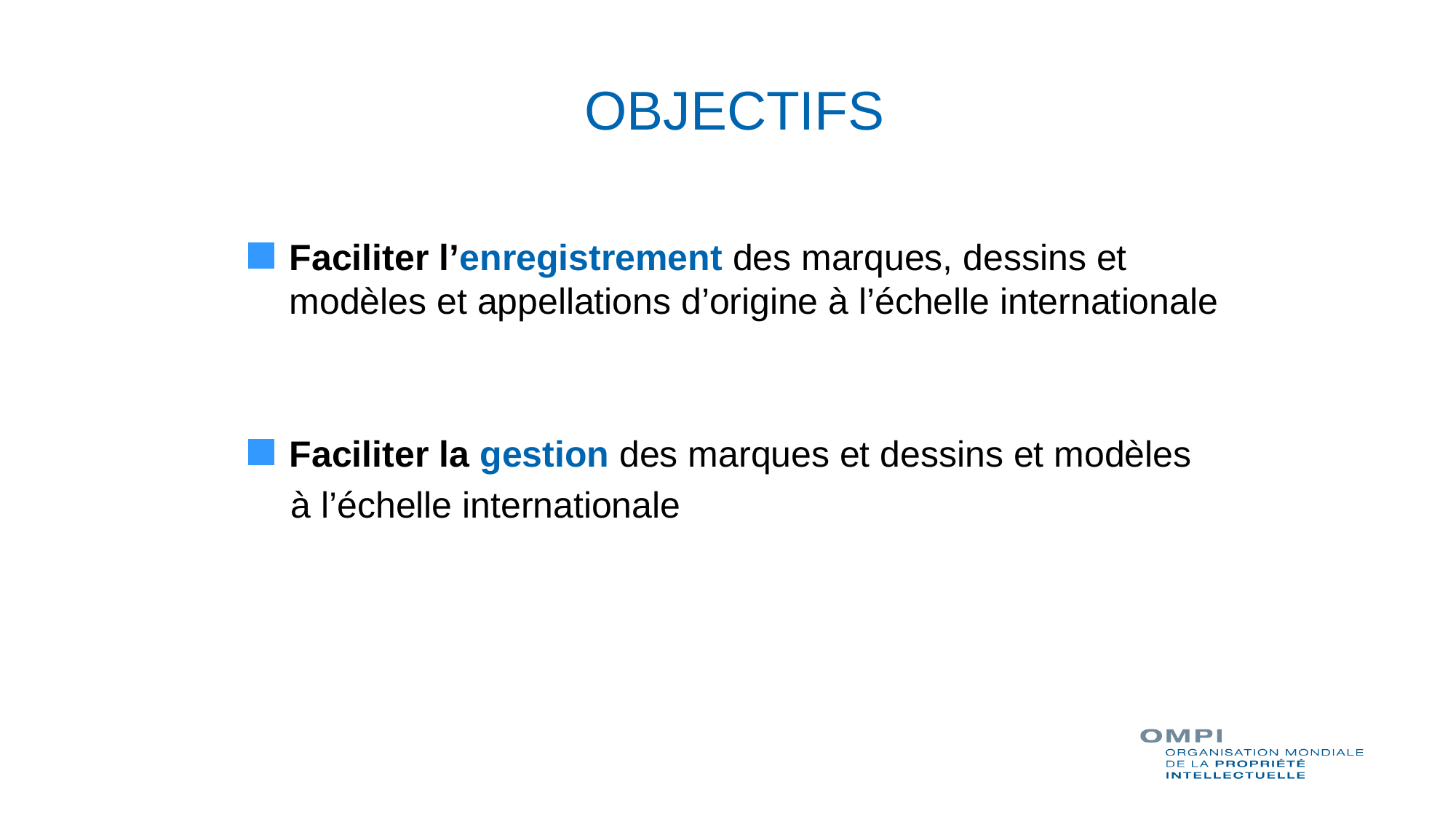

# OBJECTIFS

Faciliter l’enregistrement des marques, dessins et modèles et appellations d’origine à l’échelle internationale

Faciliter la gestion des marques et dessins et modèles
à l’échelle internationale